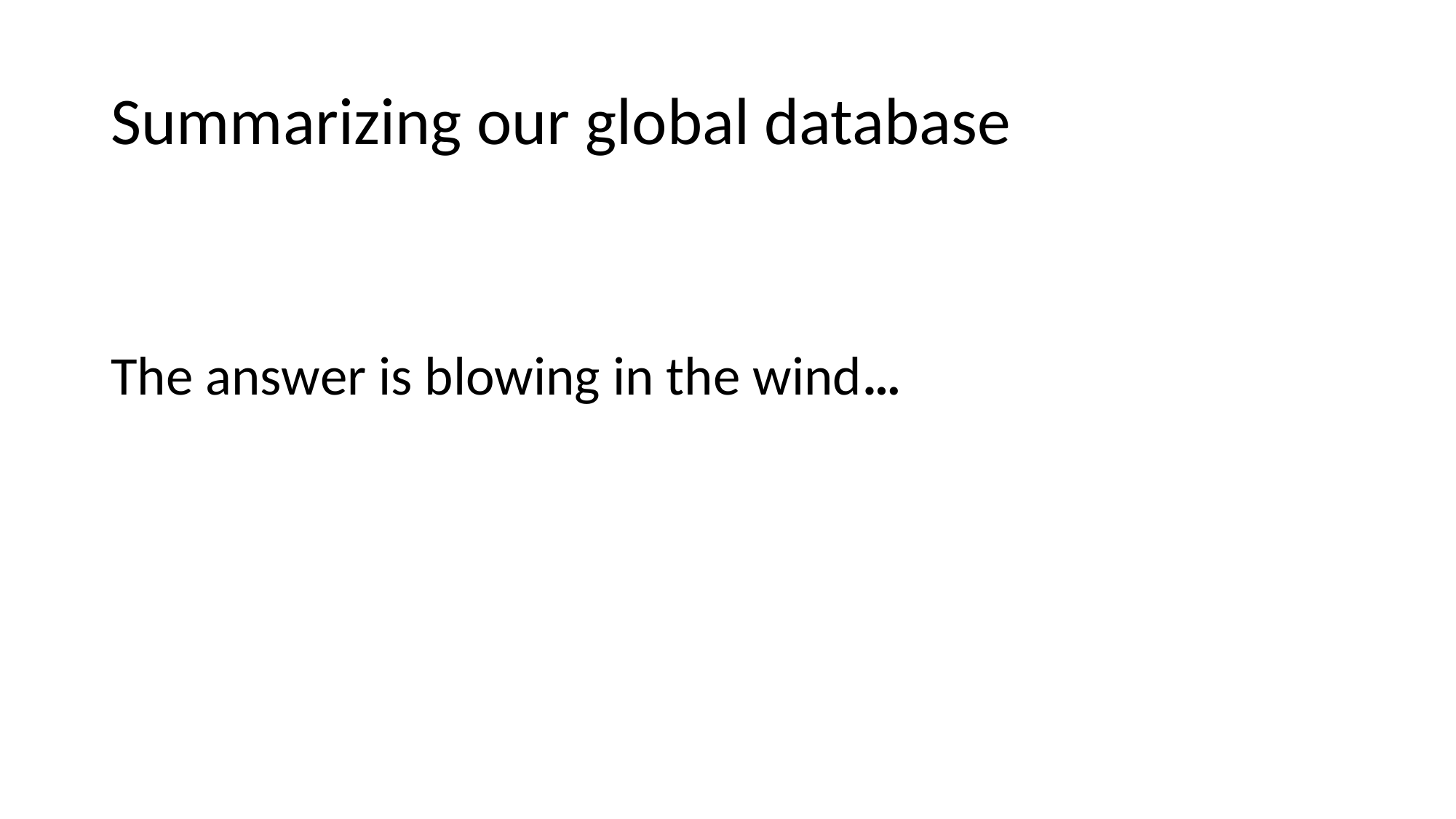

# Summarizing our global database
The answer is blowing in the wind…